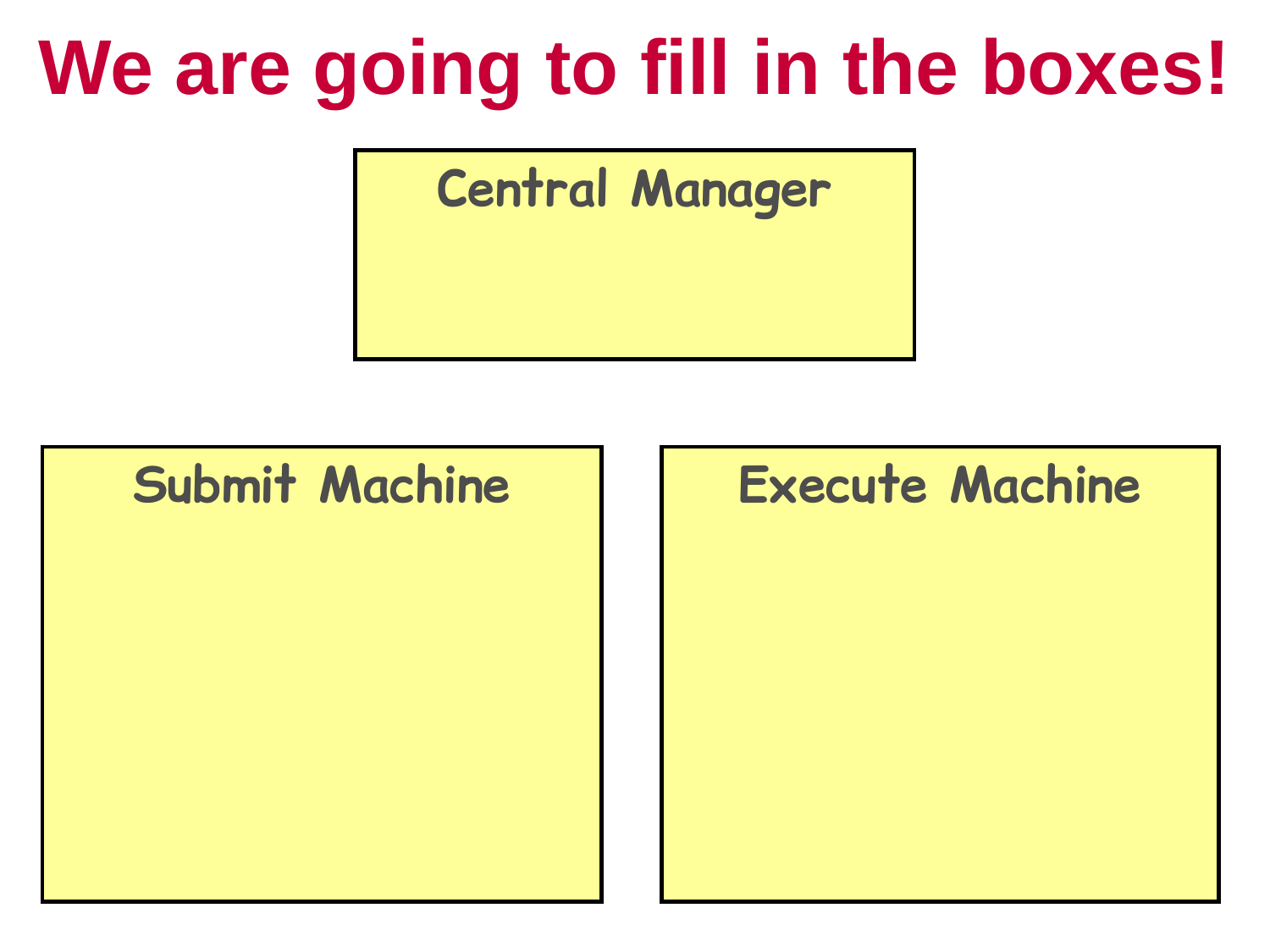

# We are going to fill in the boxes!
Central Manager
Submit Machine
Execute Machine

14
14